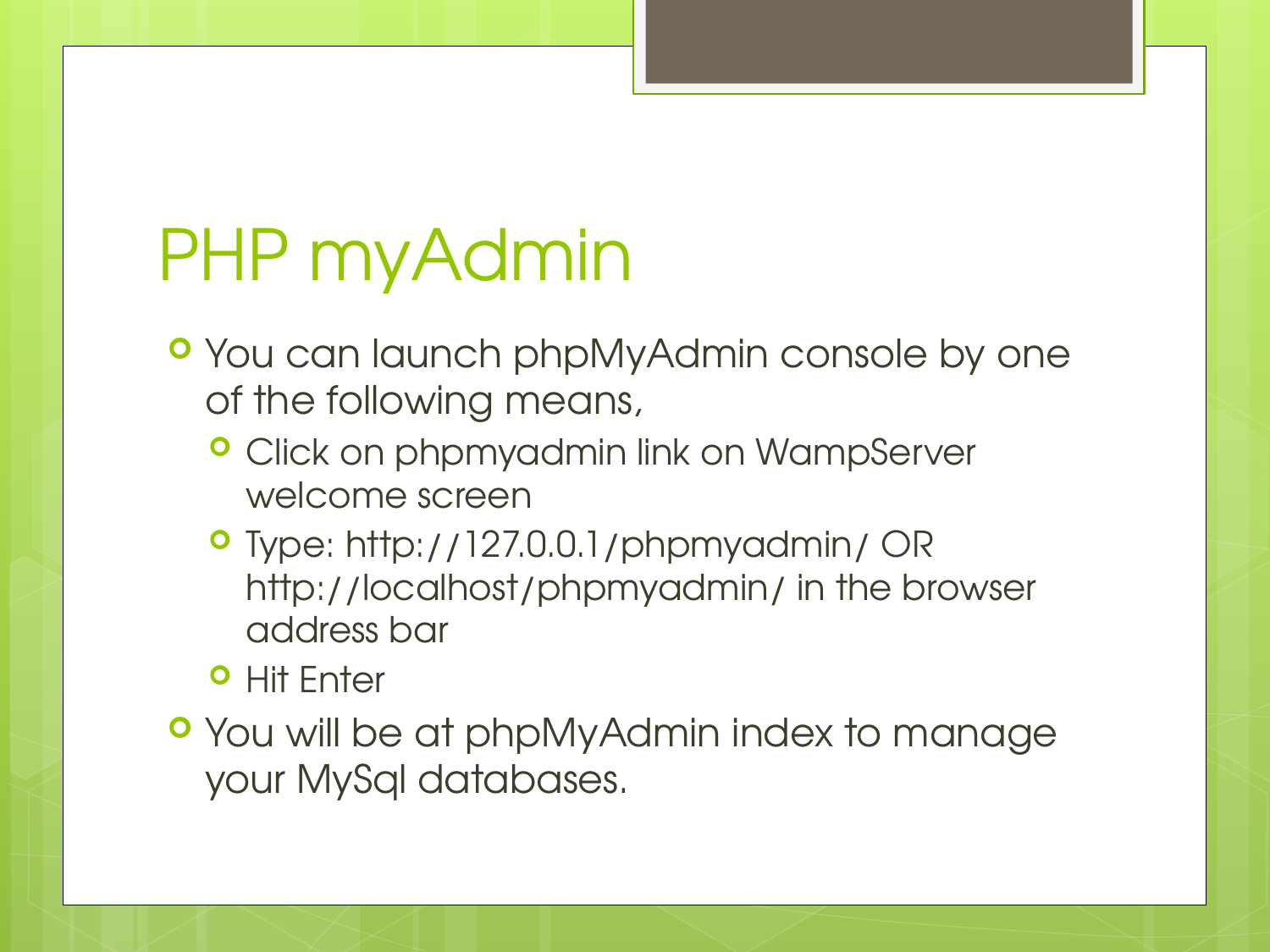

# PHP myAdmin
You can launch phpMyAdmin console by one of the following means,
Click on phpmyadmin link on WampServer welcome screen
Type: http://127.0.0.1/phpmyadmin/ OR http://localhost/phpmyadmin/ in the browser address bar
Hit Enter
You will be at phpMyAdmin index to manage your MySql databases.